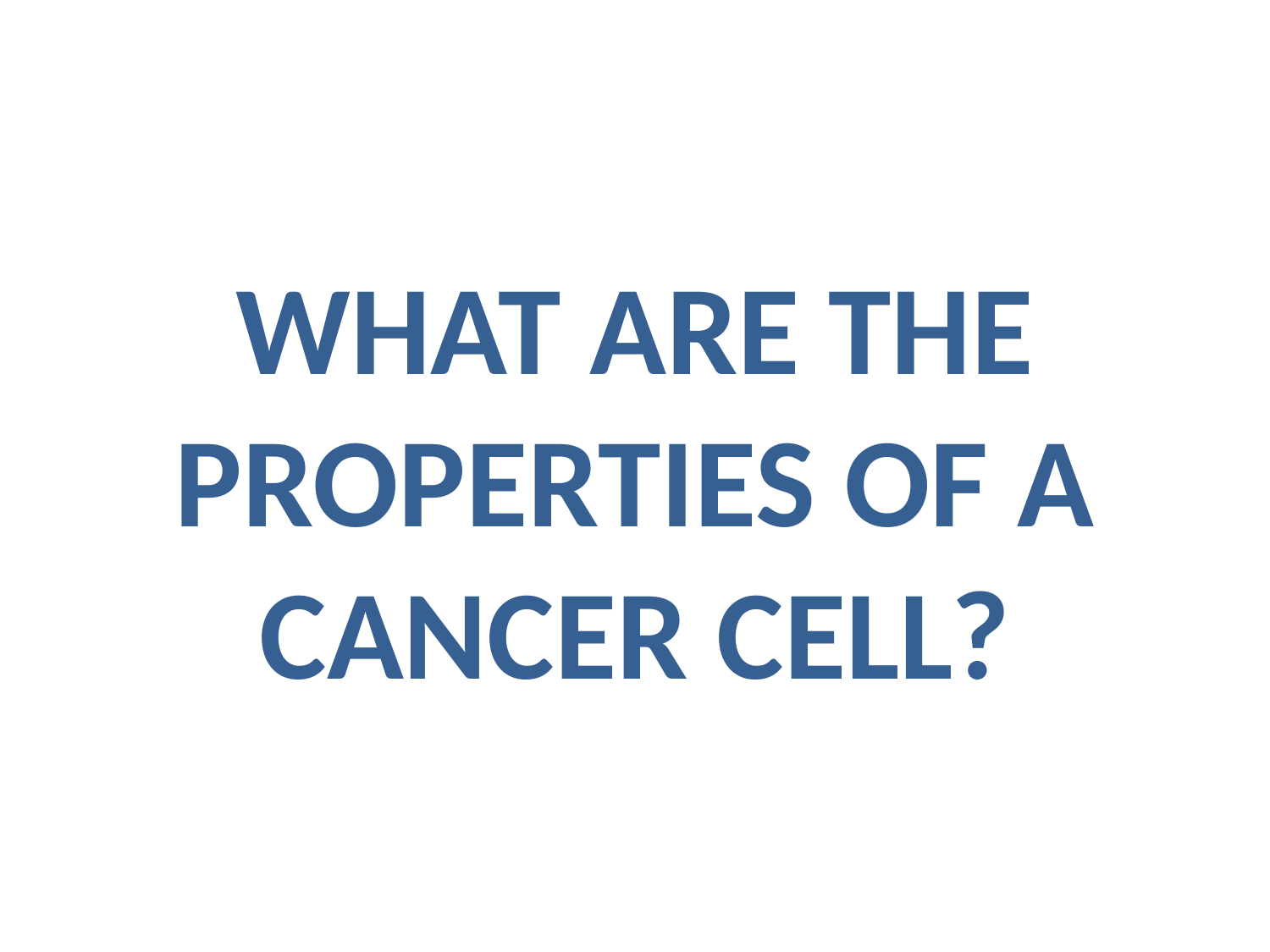

# WHAT ARE THE PROPERTIES OF A CANCER CELL?